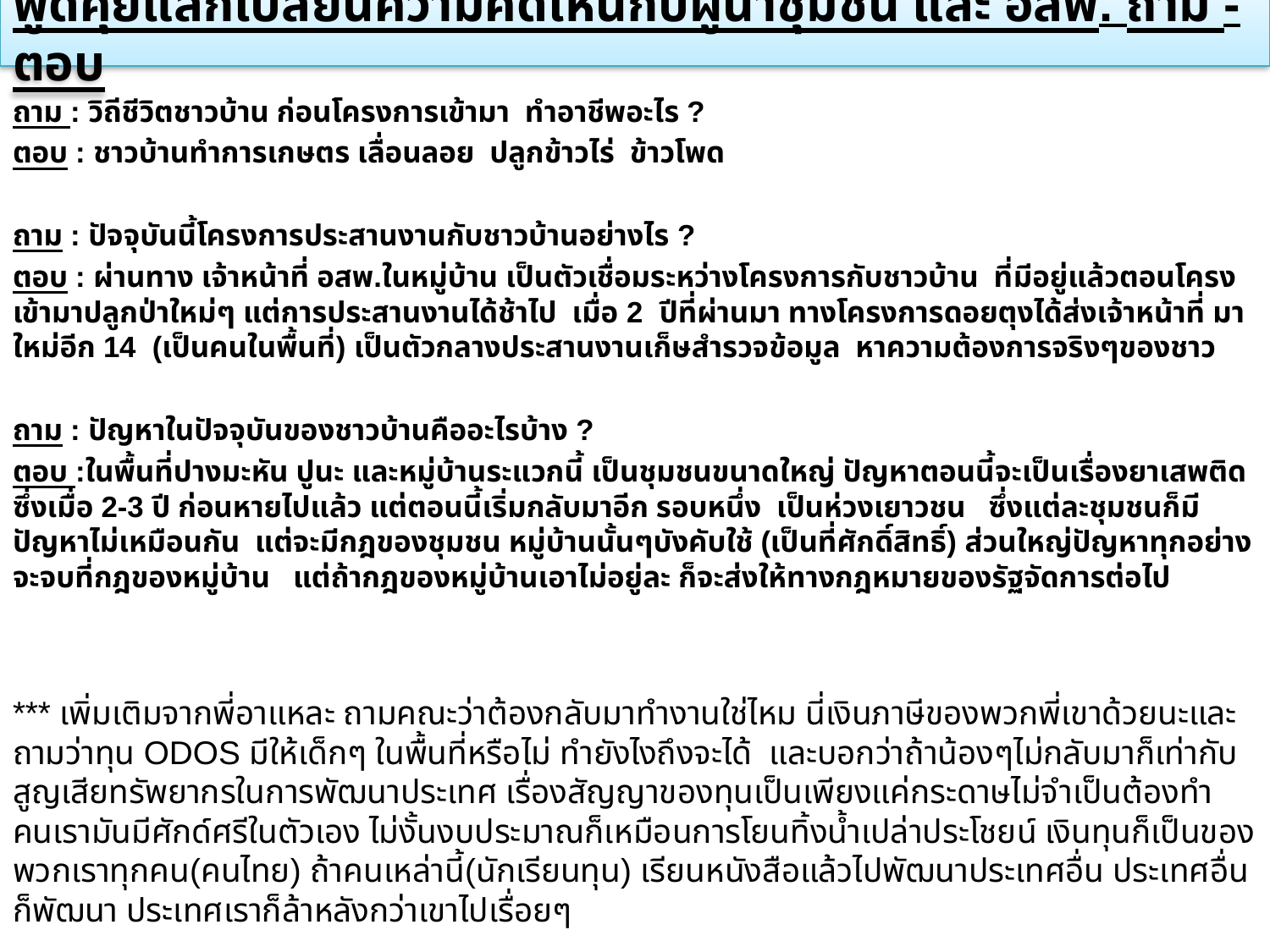

# พูดคุยแลกเปลี่ยนความคิดเห็นกับผู้นำชุมชน และ อสพ. ถาม - ตอบ
ถาม : วิถีชีวิตชาวบ้าน ก่อนโครงการเข้ามา  ทำอาชีพอะไร ?
ตอบ : ชาวบ้านทำการเกษตร เลื่อนลอย  ปลูกข้าวไร่  ข้าวโพด

ถาม : ปัจจุบันนี้โครงการประสานงานกับชาวบ้านอย่างไร ?
ตอบ : ผ่านทาง เจ้าหน้าที่ อสพ.ในหมู่บ้าน เป็นตัวเชื่อมระหว่างโครงการกับชาวบ้าน  ที่มีอยู่แล้วตอนโครงเข้ามาปลูกป่าใหม่ๆ แต่การประสานงานได้ช้าไป  เมื่อ 2  ปีที่ผ่านมา ทางโครงการดอยตุงได้ส่งเจ้าหน้าที่ มาใหม่อีก 14  (เป็นคนในพื้นที่) เป็นตัวกลางประสานงานเก็ษสำรวจข้อมูล  หาความต้องการจริงๆของชาว

ถาม : ปัญหาในปัจจุบันของชาวบ้านคืออะไรบ้าง ?
ตอบ :ในพื้นที่ปางมะหัน ปูนะ และหมู่บ้านระแวกนี้ เป็นชุมชนขนาดใหญ่ ปัญหาตอนนี้จะเป็นเรื่องยาเสพติด  ซึ่งเมื่อ 2-3 ปี ก่อนหายไปแล้ว แต่ตอนนี้เริ่มกลับมาอีก รอบหนึ่ง  เป็นห่วงเยาวชน   ซึ่งแต่ละชุมชนก็มีปัญหาไม่เหมือนกัน  แต่จะมีกฎของชุมชน หมู่บ้านนั้นๆบังคับใช้ (เป็นที่ศักดิ์สิทธิ์) ส่วนใหญ่ปัญหาทุกอย่างจะจบที่กฎของหมู่บ้าน   แต่ถ้ากฎของหมู่บ้านเอาไม่อยู่ละ ก็จะส่งให้ทางกฎหมายของรัฐจัดการต่อไป

*** เพิ่มเติมจากพี่อาแหละ ถามคณะว่าต้องกลับมาทำงานใช่ไหม นี่เงินภาษีของพวกพี่เขาด้วยนะและถามว่าทุน ODOS มีให้เด็กๆ ในพื้นที่หรือไม่ ทำยังไงถึงจะได้  และบอกว่าถ้าน้องๆไม่กลับมาก็เท่ากับสูญเสียทรัพยากรในการพัฒนาประเทศ เรื่องสัญญาของทุนเป็นเพียงแค่กระดาษไม่จำเป็นต้องทำ คนเรามันมีศักด์ศรีในตัวเอง ไม่งั้นงบประมาณก็เหมือนการโยนทิ้งน้ำเปล่าประโชยน์ เงินทุนก็เป็นของพวกเราทุกคน(คนไทย) ถ้าคนเหล่านี้(นักเรียนทุน) เรียนหนังสือแล้วไปพัฒนาประเทศอื่น ประเทศอื่นก็พัฒนา ประเทศเราก็ล้าหลังกว่าเขาไปเรื่อยๆ